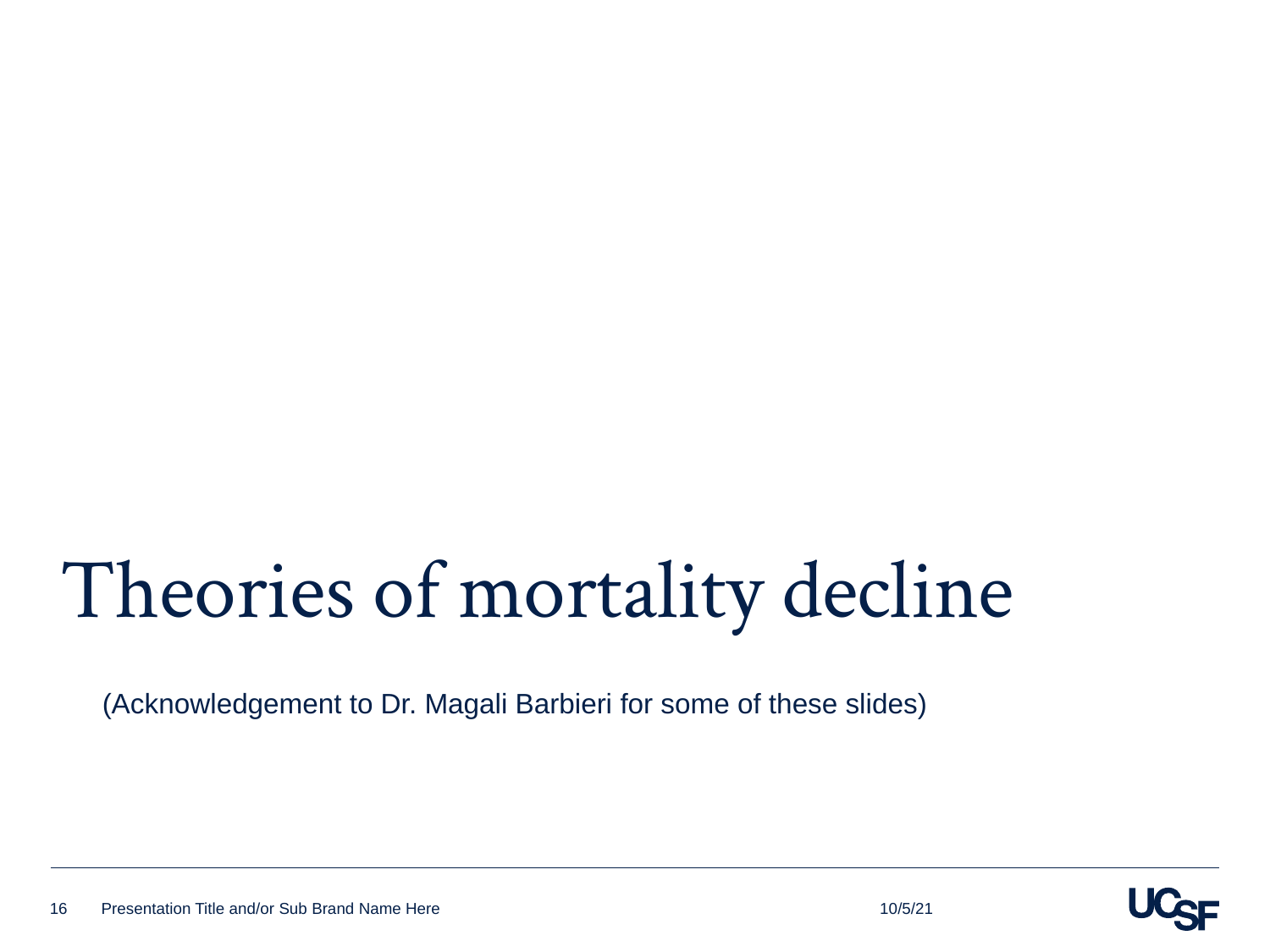

# Theories of mortality decline
(Acknowledgement to Dr. Magali Barbieri for some of these slides)
10/5/21
16
Presentation Title and/or Sub Brand Name Here